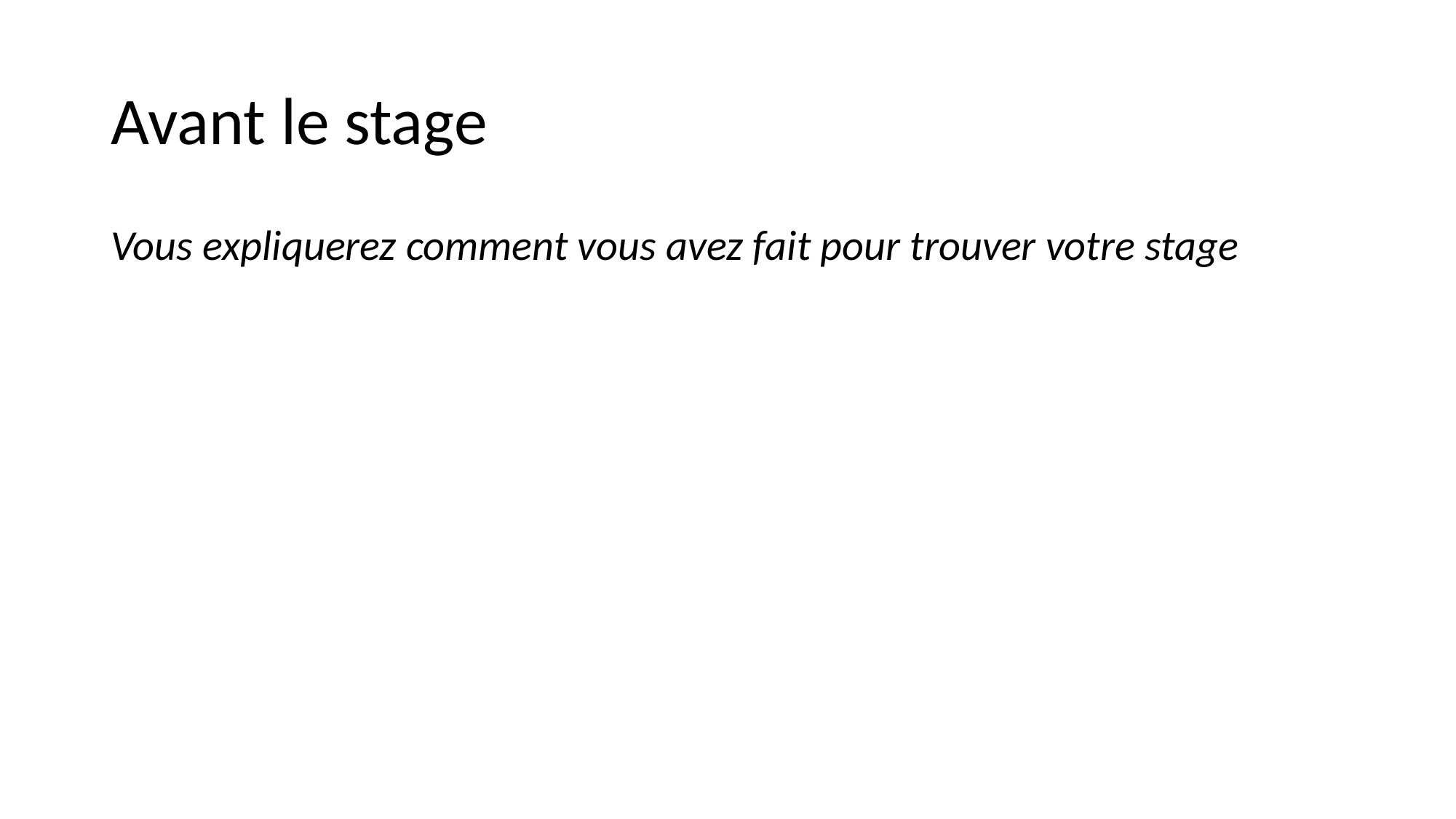

Avant le stage
Vous expliquerez comment vous avez fait pour trouver votre stage